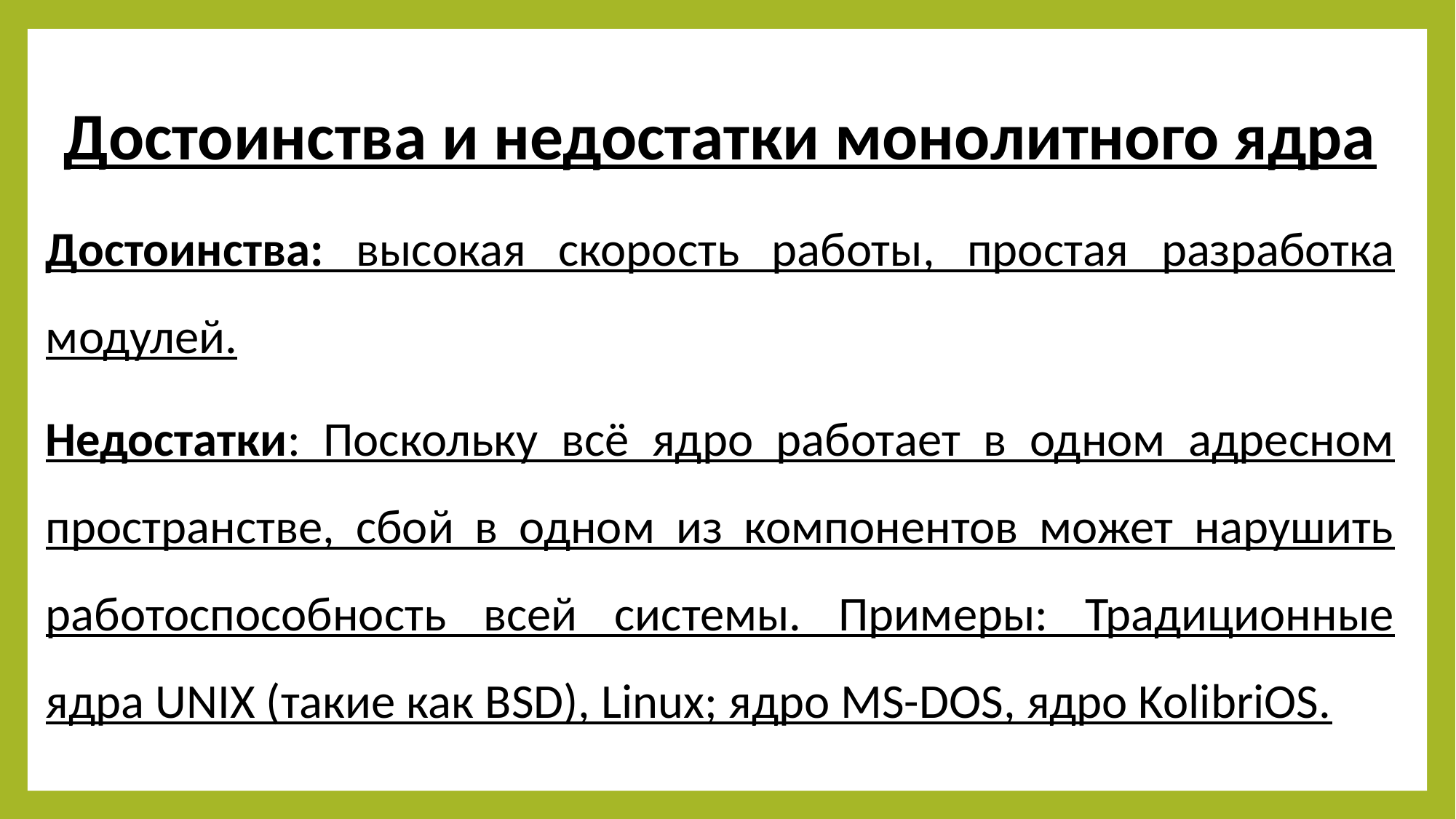

Достоинства и недостатки монолитного ядра
Достоинства: высокая скорость работы, простая разработка модулей.
Недостатки: Поскольку всё ядро работает в одном адресном пространстве, сбой в одном из компонентов может нарушить работоспособность всей системы. Примеры: Традиционные ядра UNIX (такие как BSD), Linux; ядро MS-DOS, ядро KolibriOS.